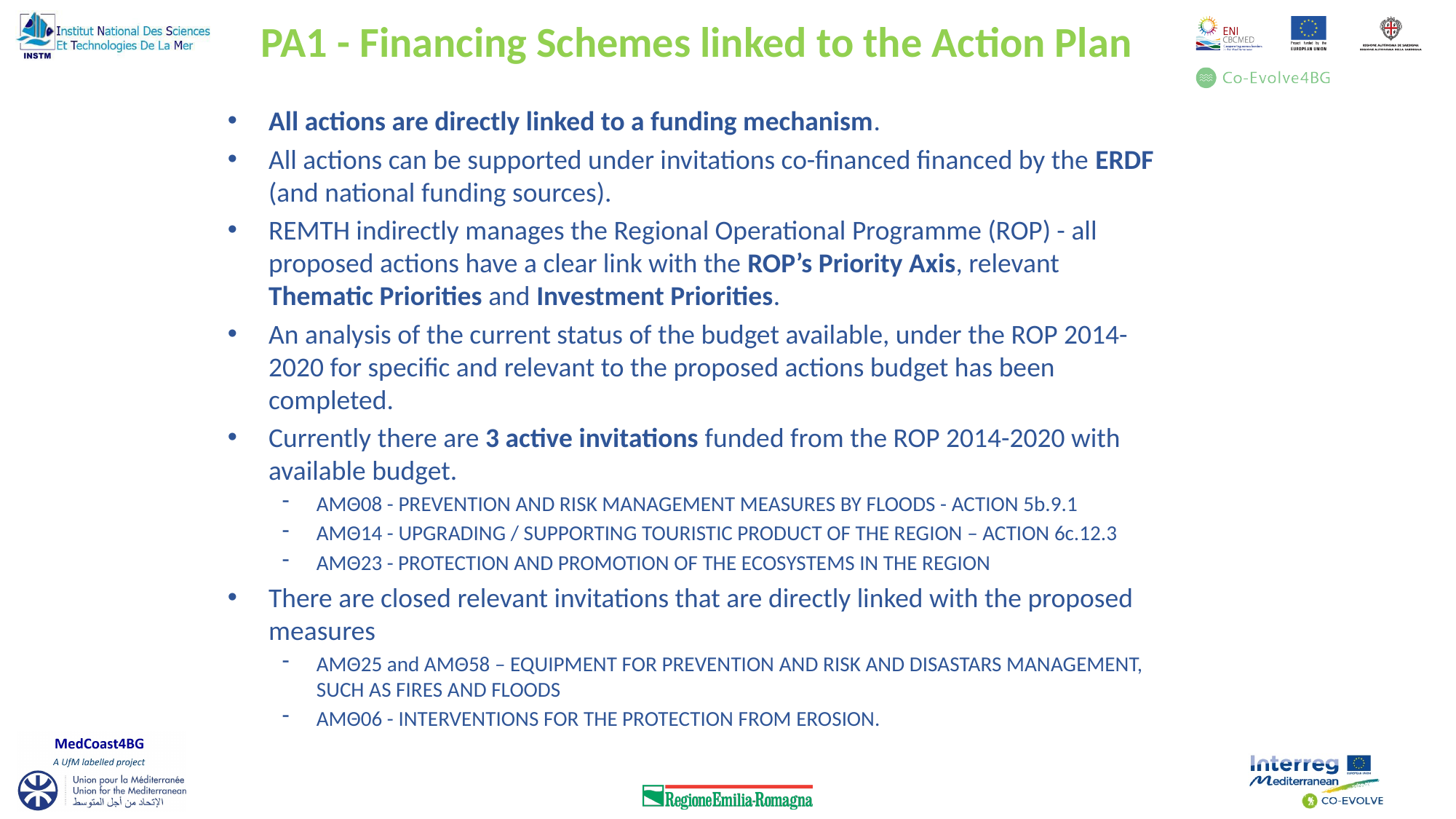

PA1 - Financing Schemes linked to the Action Plan
All actions are directly linked to a funding mechanism.
All actions can be supported under invitations co-financed financed by the ERDF (and national funding sources).
REMTH indirectly manages the Regional Operational Programme (ROP) - all proposed actions have a clear link with the ROP’s Priority Axis, relevant Thematic Priorities and Investment Priorities.
An analysis of the current status of the budget available, under the ROP 2014-2020 for specific and relevant to the proposed actions budget has been completed.
Currently there are 3 active invitations funded from the ROP 2014-2020 with available budget.
ΑΜΘ08 - PREVENTION AND RISK MANAGEMENT MEASURES BY FLOODS - ACTION 5b.9.1
ΑΜΘ14 - UPGRADING / SUPPORTING TOURISTIC PRODUCT OF THE REGION – ACTION 6c.12.3
ΑΜΘ23 - PROTECTION AND PROMOTION OF THE ECOSYSTEMS IN THE REGION
There are closed relevant invitations that are directly linked with the proposed measures
ΑΜΘ25 and ΑΜΘ58 – EQUIPMENT FOR PREVENTION AND RISK AND DISASTARS MANAGEMENT, SUCH AS FIRES AND FLOODS
ΑΜΘ06 - INTERVENTIONS FOR THE PROTECTION FROM EROSION.